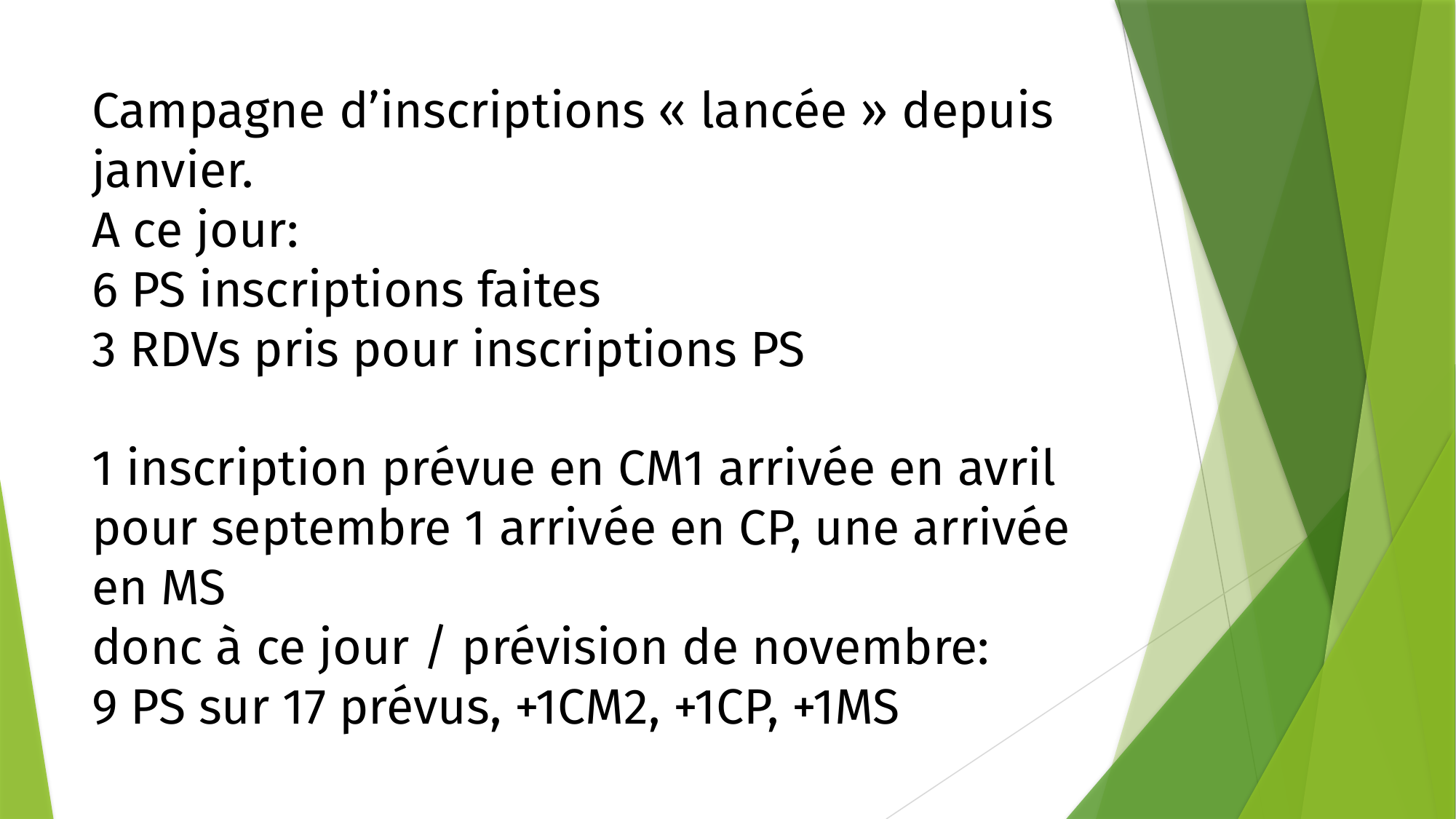

# Campagne d’inscriptions « lancée » depuis janvier. A ce jour: 6 PS inscriptions faites 3 RDVs pris pour inscriptions PS 1 inscription prévue en CM1 arrivée en avril pour septembre 1 arrivée en CP, une arrivée en MS donc à ce jour / prévision de novembre: 9 PS sur 17 prévus, +1CM2, +1CP, +1MS